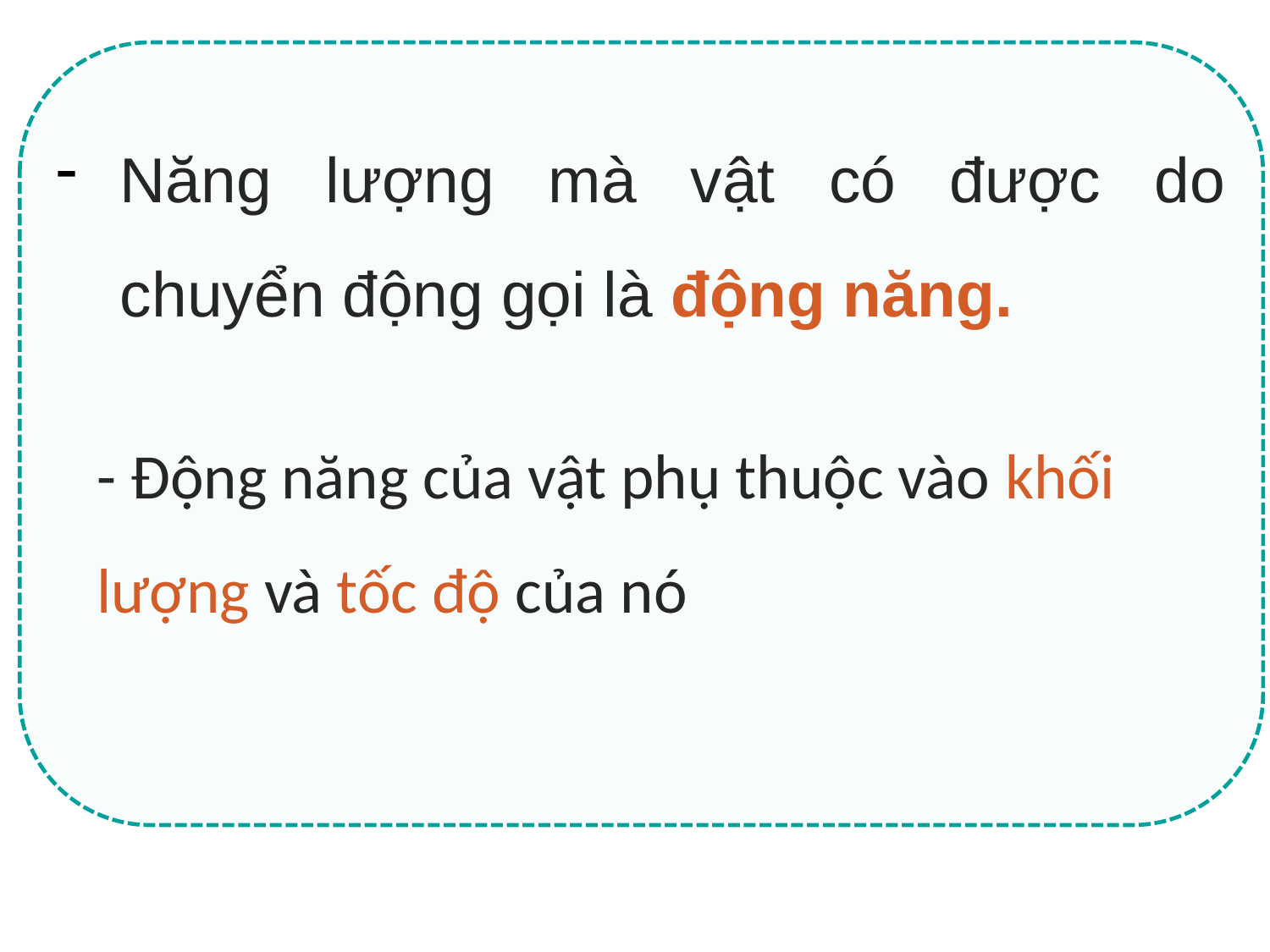

Năng lượng mà vật có được do chuyển động gọi là động năng.

- Động năng của vật phụ thuộc vào khối lượng và tốc độ của nó